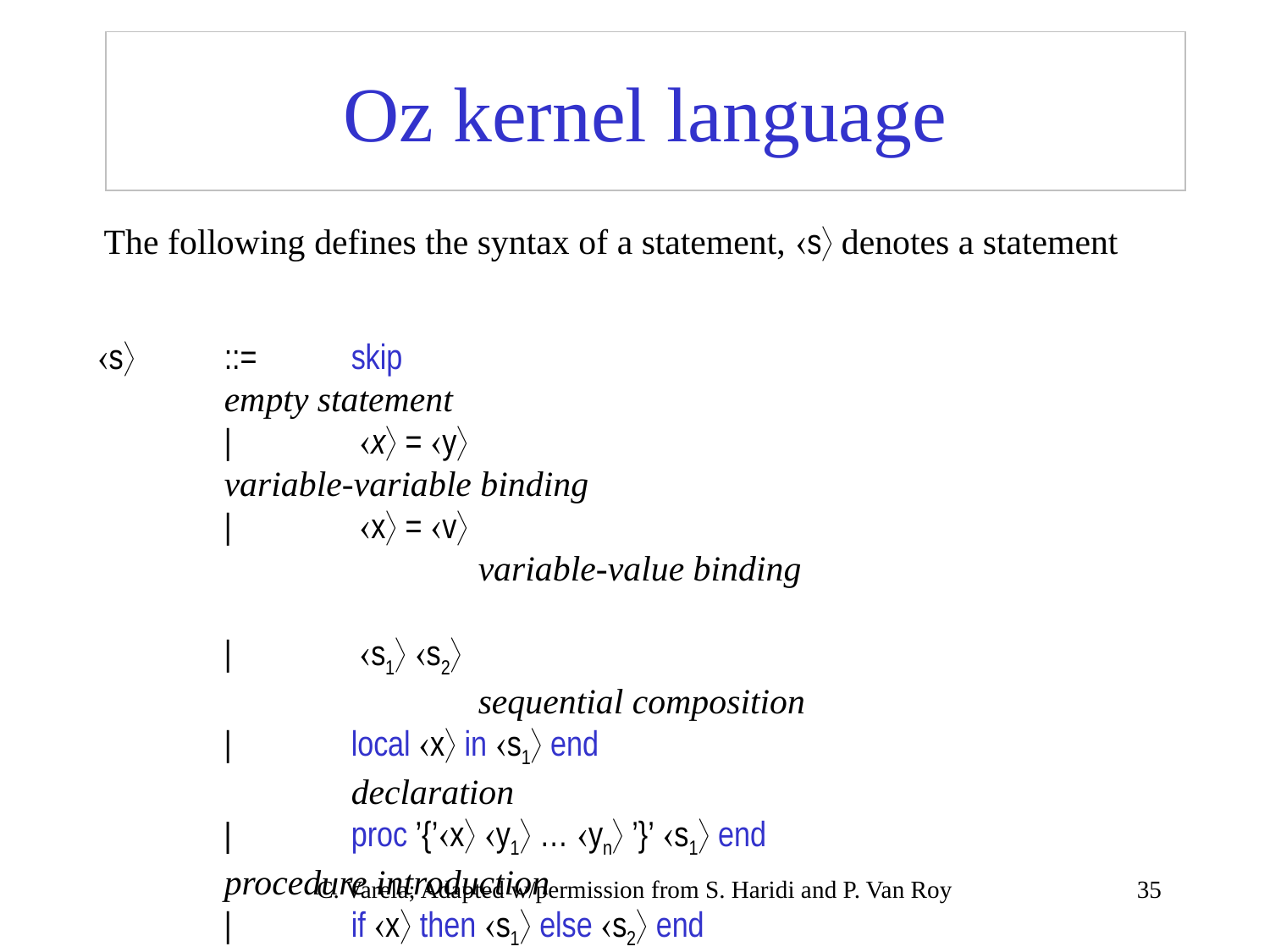

# Oz kernel language
The following defines the syntax of a statement, 〈s〉 denotes a statement

〈s〉	::= 	skip                                              				empty statement
     	|	 〈x〉 = 〈y〉                                      				variable-variable binding
	|	 〈x〉 = 〈v〉 									variable-value binding
	|	 〈s1〉 〈s2〉 									sequential composition
	|	local 〈x〉 in 〈s1〉 end							declaration
	|	proc ’{’〈x〉 〈y1〉 … 〈yn〉 ’}’ 〈s1〉 end				procedure introduction
	|	if 〈x〉 then 〈s1〉 else 〈s2〉 end					conditional
	|	’{’ 〈x〉 〈y1〉 … 〈yn〉 ’}’						procedure application
	|	case 〈x〉 of 〈pattern〉 then 〈s1〉 else 〈s2〉 end 		pattern matching

C. Varela; Adapted w/permission from S. Haridi and P. Van Roy
35